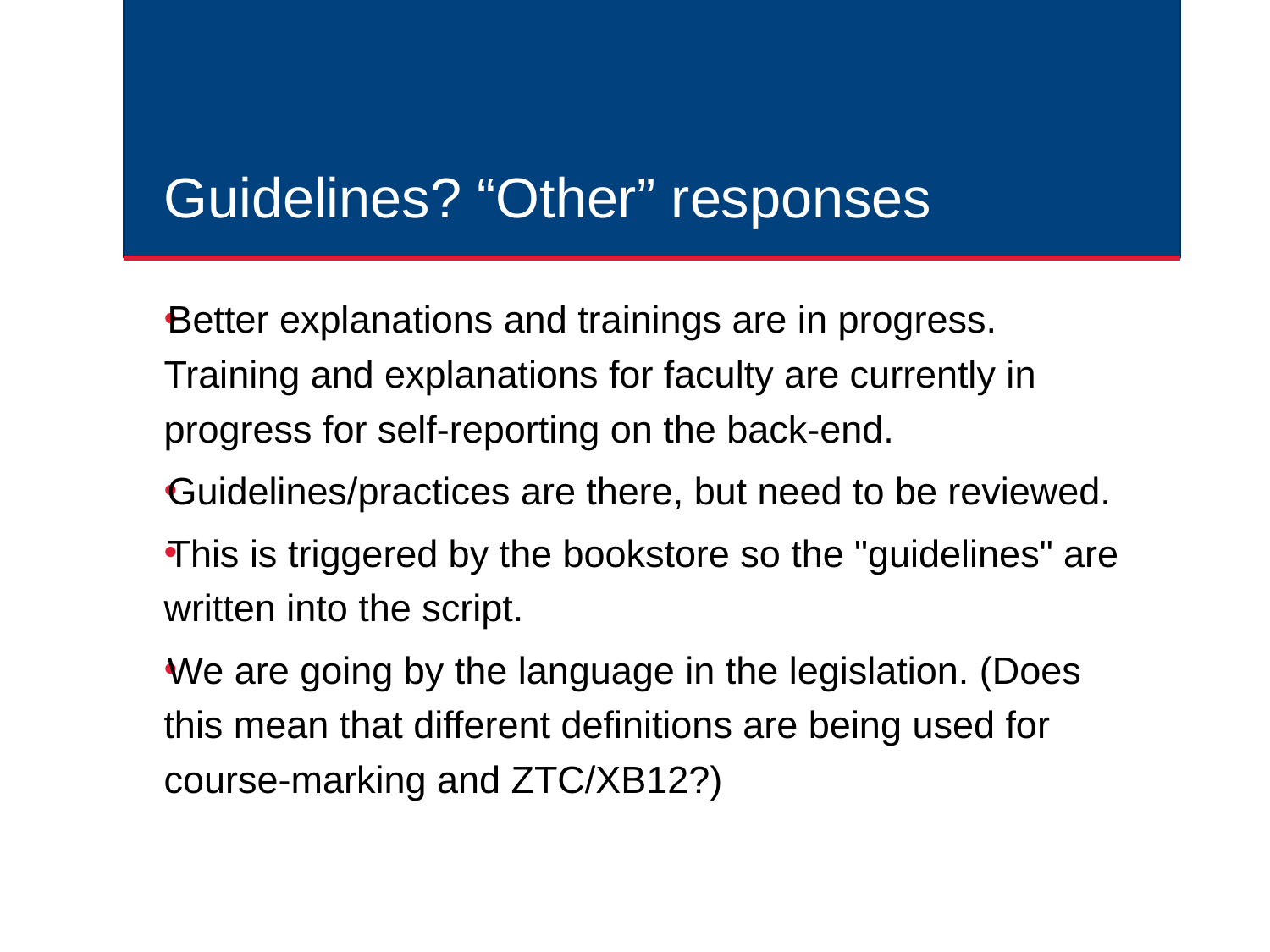

# Guidelines? “Other” responses
Better explanations and trainings are in progress. Training and explanations for faculty are currently in progress for self-reporting on the back-end.
Guidelines/practices are there, but need to be reviewed.
This is triggered by the bookstore so the "guidelines" are written into the script.
We are going by the language in the legislation. (Does this mean that different definitions are being used for course-marking and ZTC/XB12?)